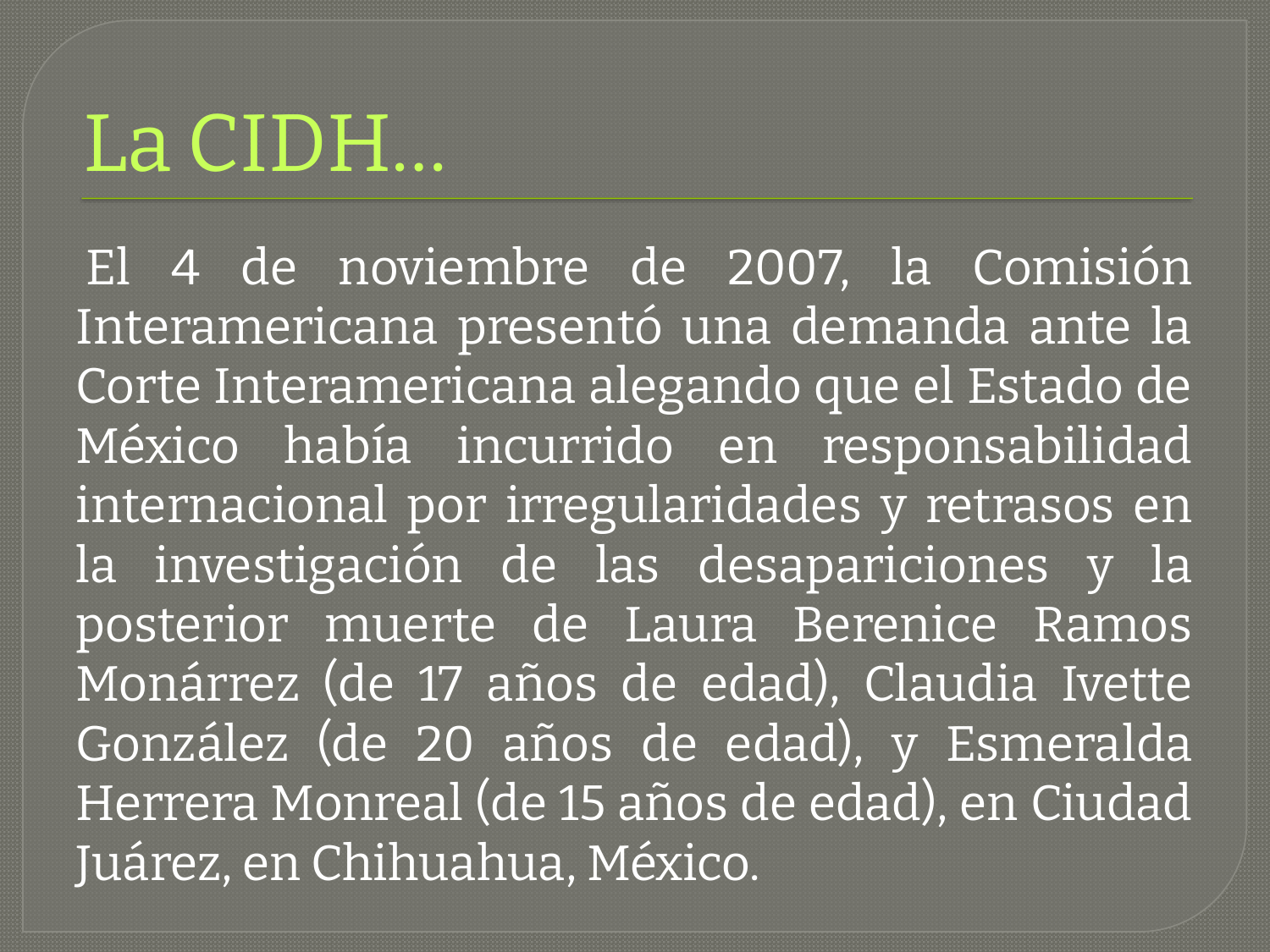

# La CIDH…
 El 4 de noviembre de 2007, la Comisión Interamericana presentó una demanda ante la Corte Interamericana alegando que el Estado de México había incurrido en responsabilidad internacional por irregularidades y retrasos en la investigación de las desapariciones y la posterior muerte de Laura Berenice Ramos Monárrez (de 17 años de edad), Claudia Ivette González (de 20 años de edad), y Esmeralda Herrera Monreal (de 15 años de edad), en Ciudad Juárez, en Chihuahua, México.